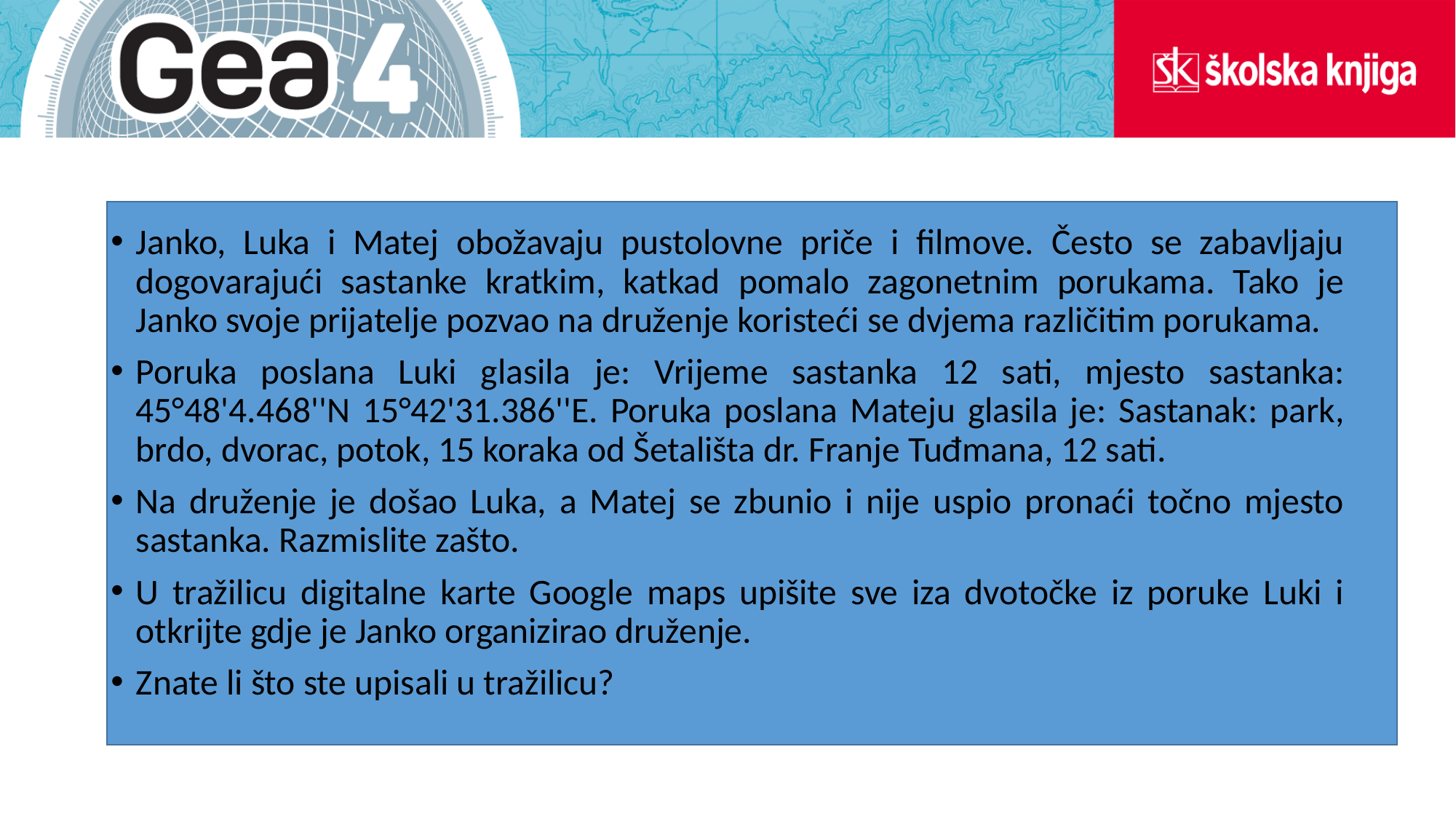

#

Janko, Luka i Matej obožavaju pustolovne priče i filmove. Često se zabavljaju dogovarajući sastanke kratkim, katkad pomalo zagonetnim porukama. Tako je Janko svoje prijatelje pozvao na druženje koristeći se dvjema različitim porukama.
Poruka poslana Luki glasila je: Vrijeme sastanka 12 sati, mjesto sastanka: 45°48'4.468''N 15°42'31.386''E. Poruka poslana Mateju glasila je: Sastanak: park, brdo, dvorac, potok, 15 koraka od Šetališta dr. Franje Tuđmana, 12 sati.
Na druženje je došao Luka, a Matej se zbunio i nije uspio pronaći točno mjesto sastanka. Razmislite zašto.
U tražilicu digitalne karte Google maps upišite sve iza dvotočke iz poruke Luki i otkrijte gdje je Janko organizirao druženje.
Znate li što ste upisali u tražilicu?